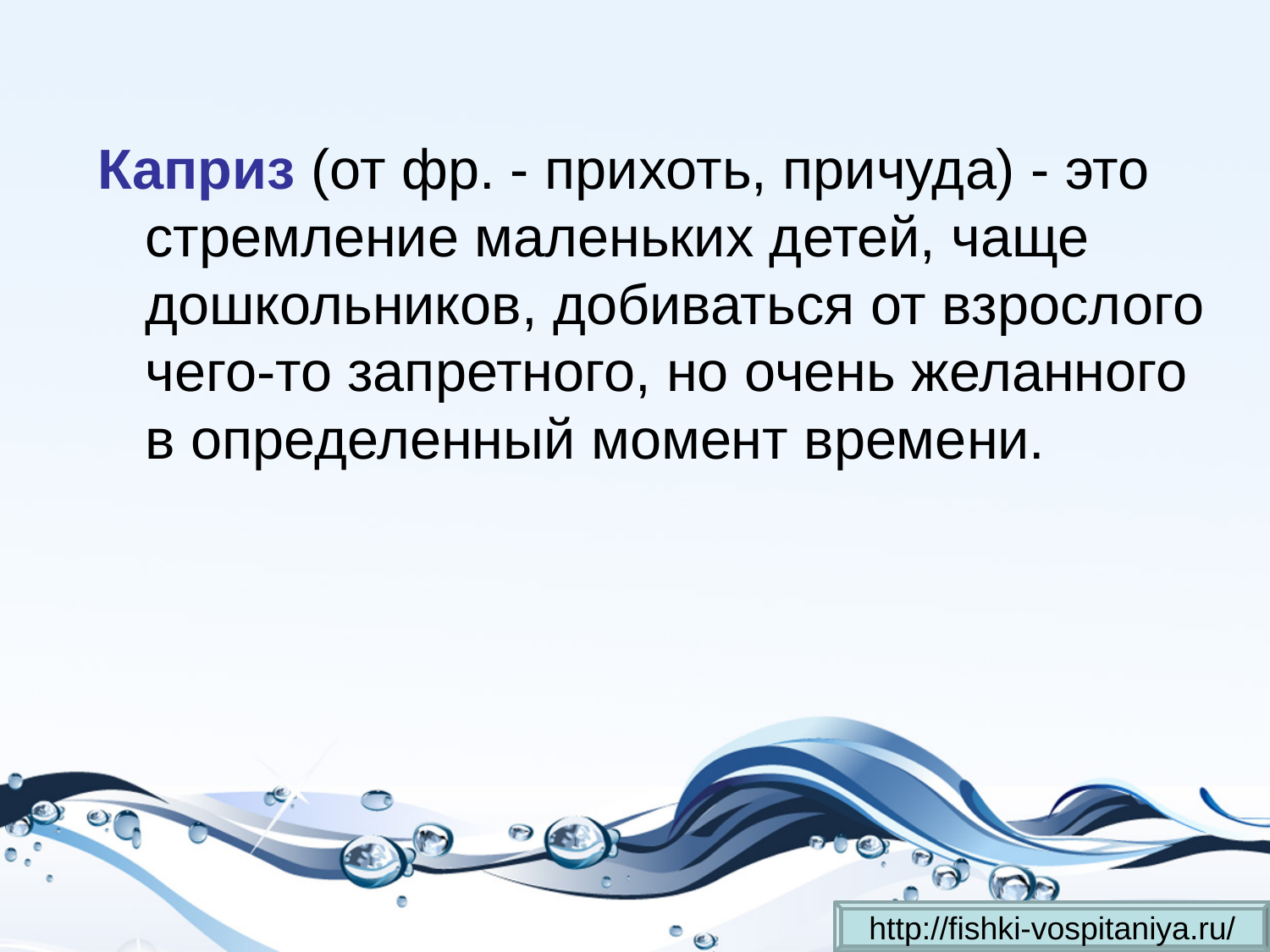

Каприз (от фр. - прихоть, причуда) - это стремление маленьких детей, чаще дошкольников, добиваться от взрослого чего-то запретного, но очень желанного в определенный момент времени.
http://fishki-vospitaniya.ru/